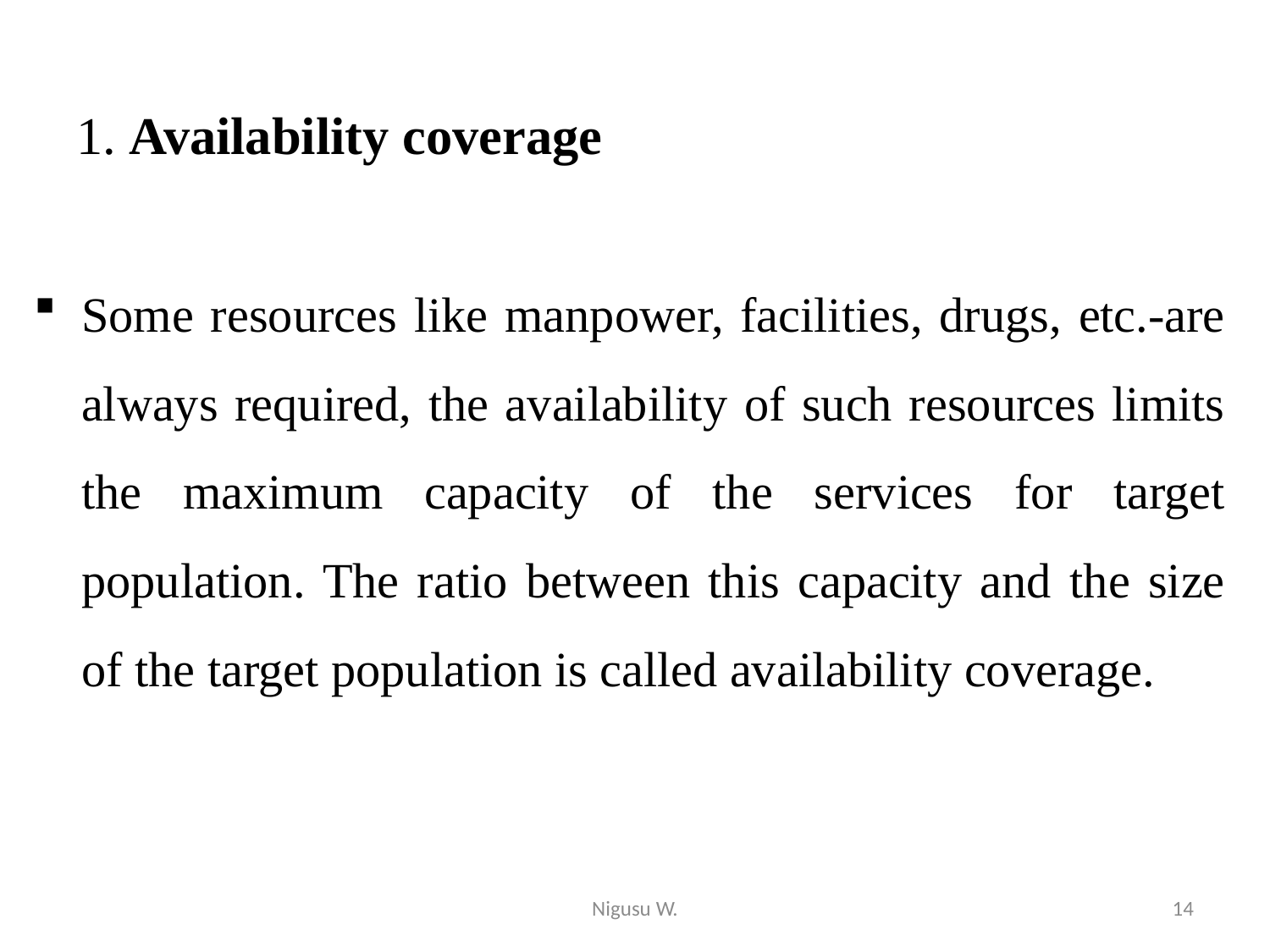

# 1. Availability coverage

Some resources like manpower, facilities, drugs, etc.-are always required, the availability of such resources limits the maximum capacity of the services for target population. The ratio between this capacity and the size of the target population is called availability coverage.
Nigusu W.
14